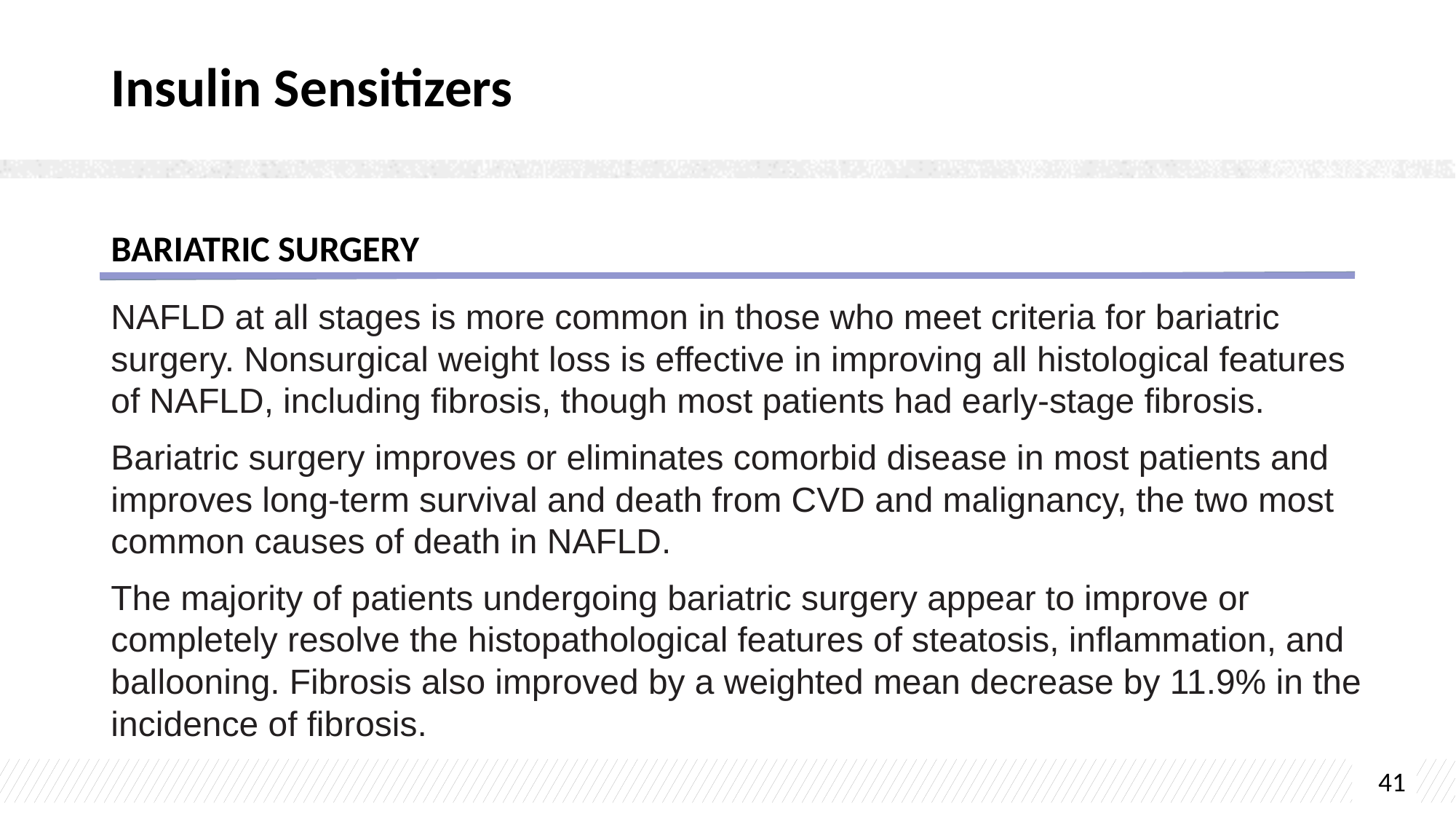

# Insulin Sensitizers
BARIATRIC SURGERY
NAFLD at all stages is more common in those who meet criteria for bariatric surgery. Nonsurgical weight loss is effective in improving all histological features of NAFLD, including fibrosis, though most patients had early-stage fibrosis.
Bariatric surgery improves or eliminates comorbid disease in most patients and improves long-term survival and death from CVD and malignancy, the two most common causes of death in NAFLD.
The majority of patients undergoing bariatric surgery appear to improve or completely resolve the histopathological features of steatosis, inflammation, and ballooning. Fibrosis also improved by a weighted mean decrease by 11.9% in the incidence of fibrosis.
41